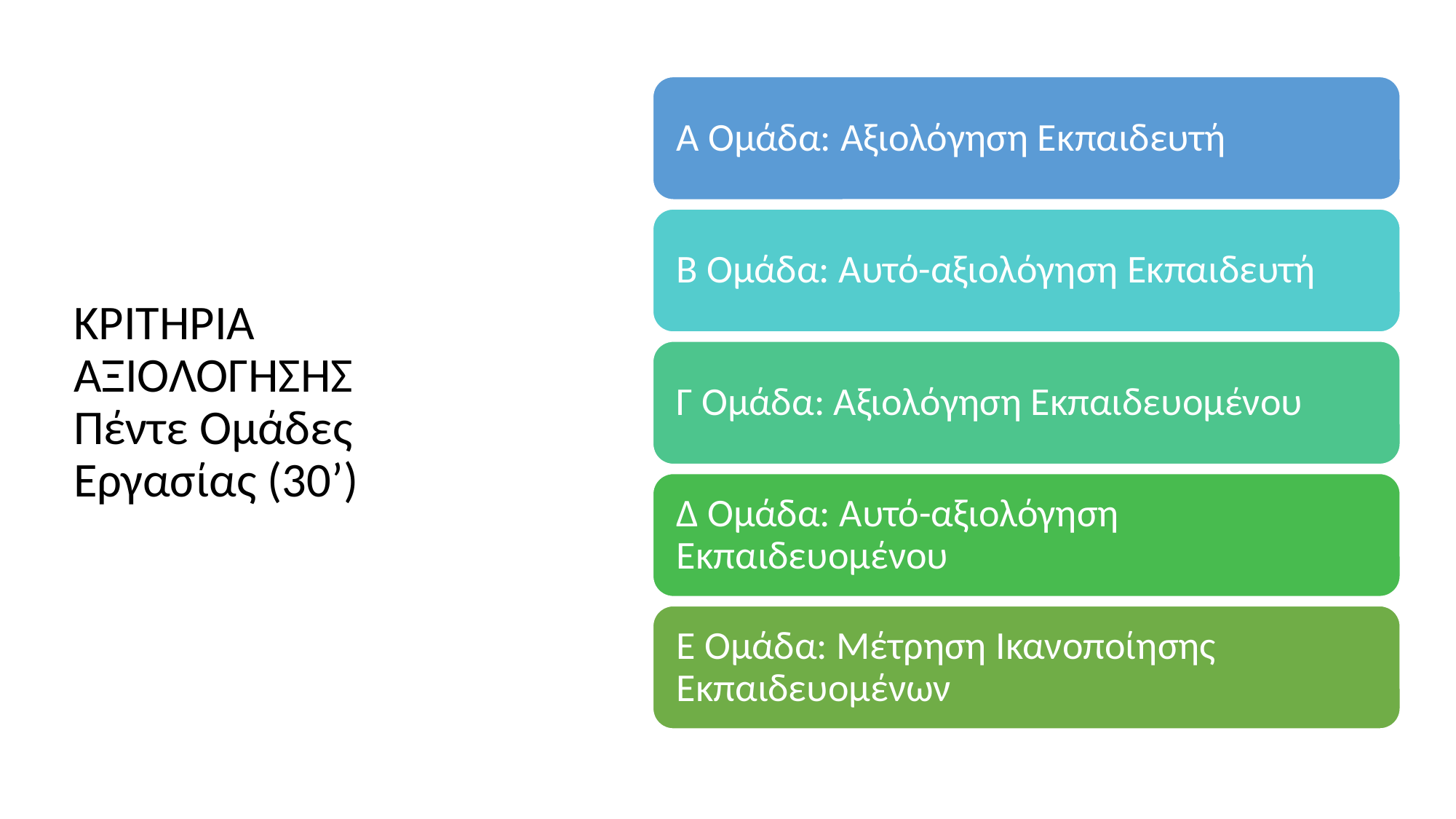

# ΚΡΙΤΗΡΙΑ ΑΞΙΟΛΟΓΗΣΗΣ Πέντε Ομάδες Εργασίας (30’)
Α Ομάδα: Αξιολόγηση Εκπαιδευτή
Β Ομάδα: Αυτό-αξιολόγηση Εκπαιδευτή
Γ Ομάδα: Αξιολόγηση Εκπαιδευομένου
Δ Ομάδα: Αυτό-αξιολόγηση Εκπαιδευομένου
Ε Ομάδα: Μέτρηση Ικανοποίησης Εκπαιδευομένων